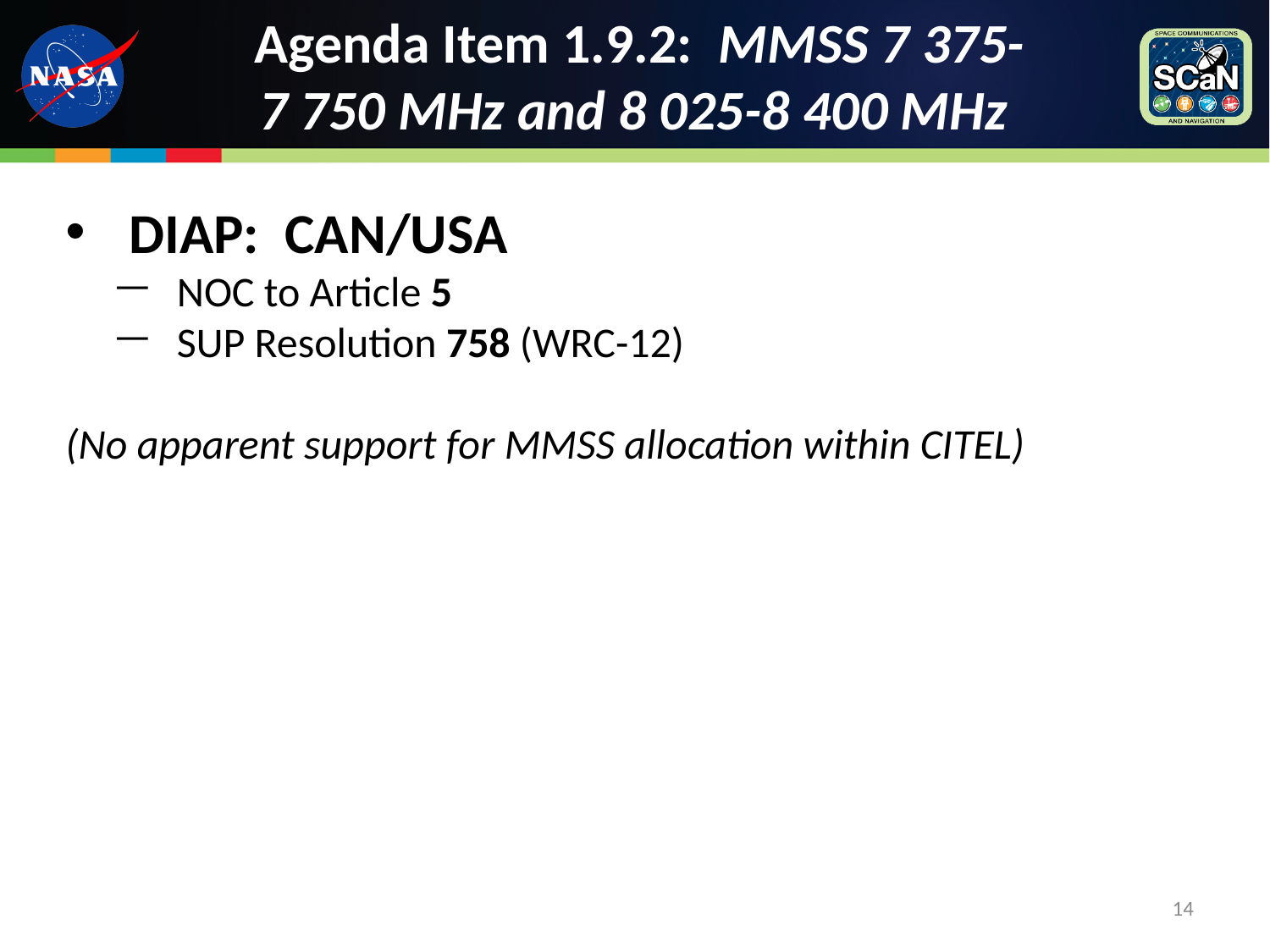

# Agenda Item 1.9.2:  MMSS 7 375-7 750 MHz and 8 025-8 400 MHz
DIAP:  CAN/USA
NOC to Article 5
SUP Resolution 758 (WRC-12)

(No apparent support for MMSS allocation within CITEL)

14